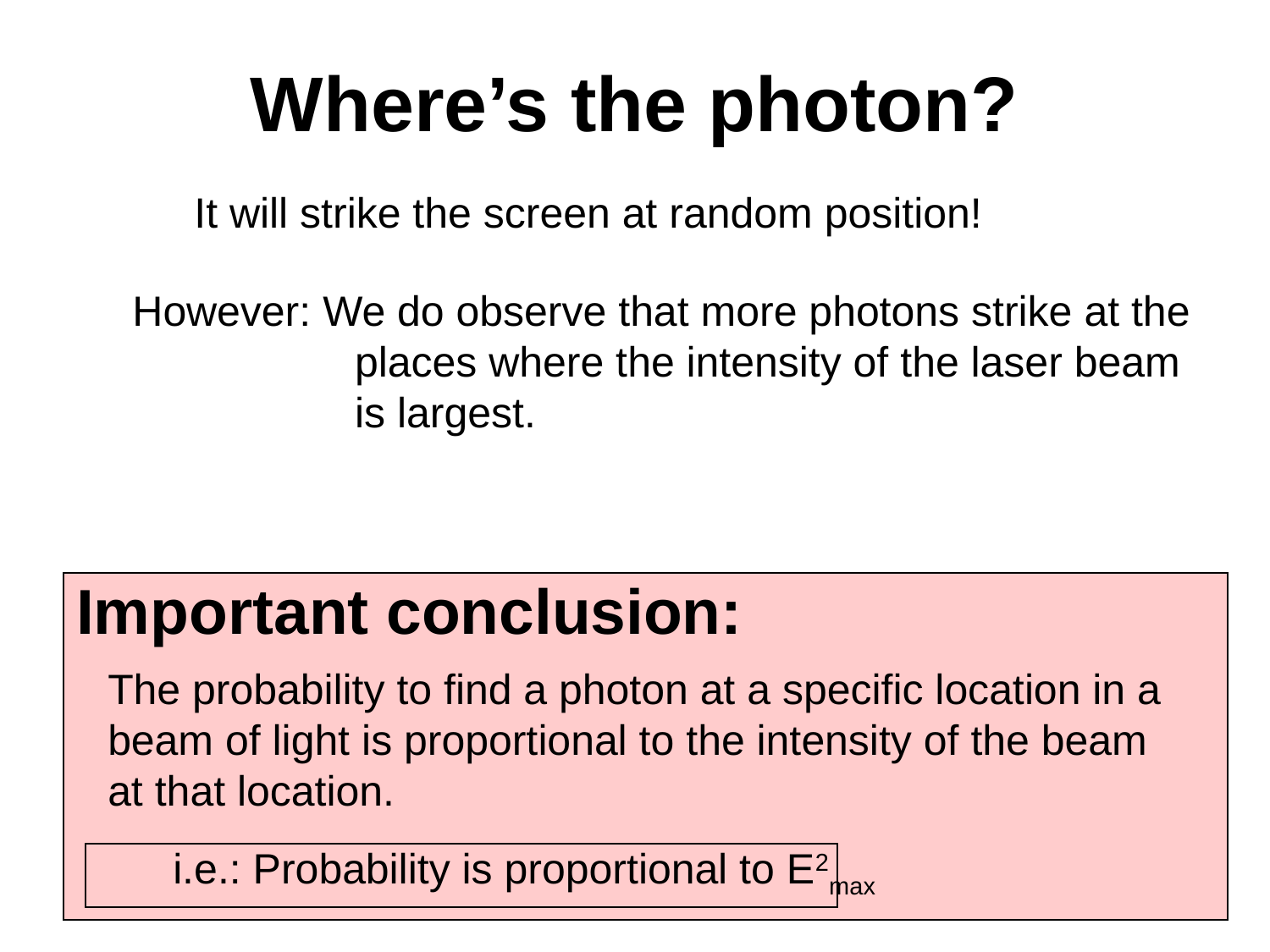

# Where’s the photon?
It will strike the screen at random position!
However: We do observe that more photons strike at the places where the intensity of the laser beam is largest.
Important conclusion:

The probability to find a photon at a specific location in a beam of light is proportional to the intensity of the beam at that location.
i.e.: Probability is proportional to E2max